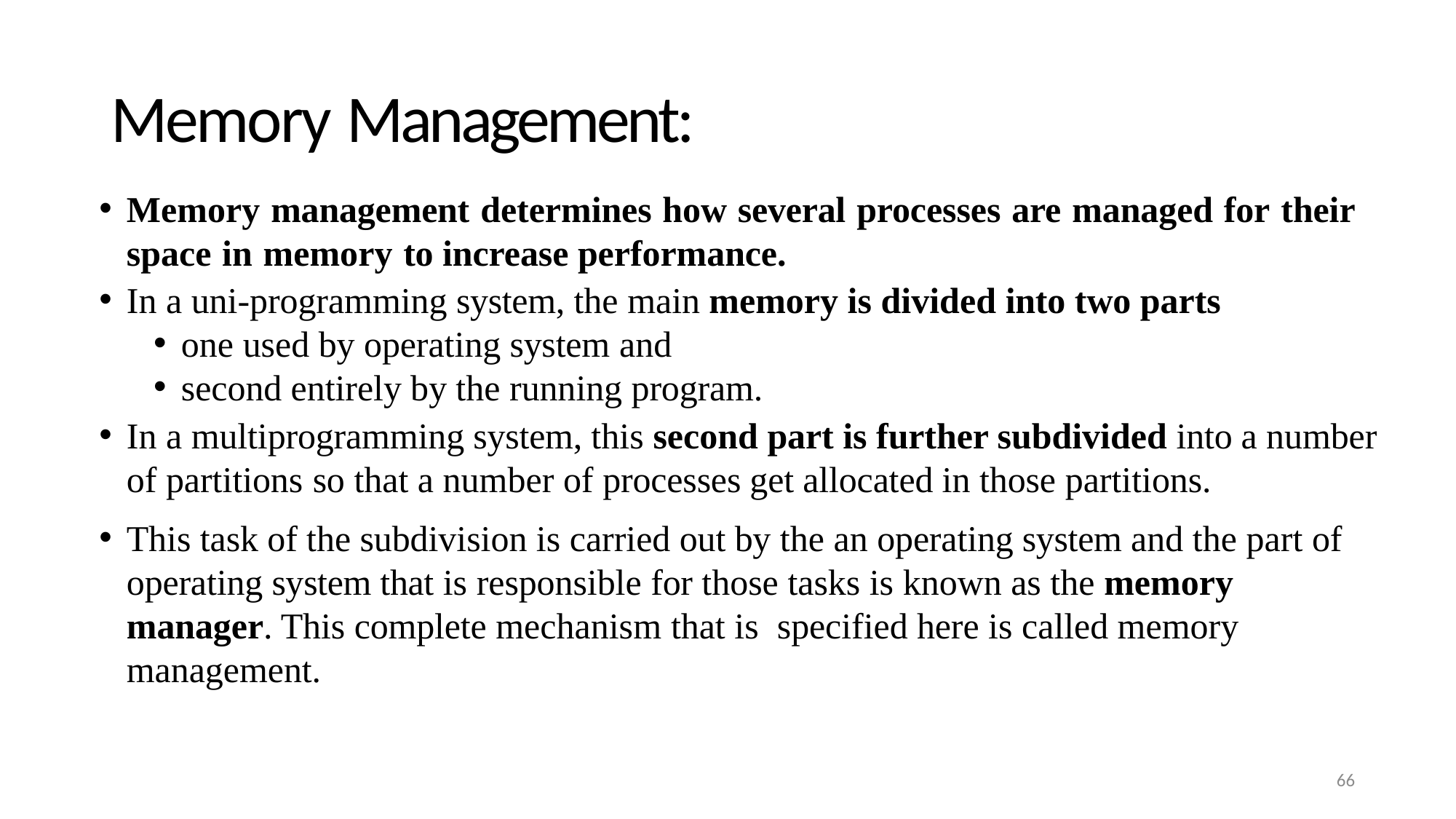

# Memory Management:
Memory management determines how several processes are managed for their space in memory to increase performance.
In a uni-programming system, the main memory is divided into two parts
one used by operating system and
second entirely by the running program.
In a multiprogramming system, this second part is further subdivided into a number of partitions so that a number of processes get allocated in those partitions.
This task of the subdivision is carried out by the an operating system and the part of operating system that is responsible for those tasks is known as the memory manager. This complete mechanism that is  specified here is called memory management.
66